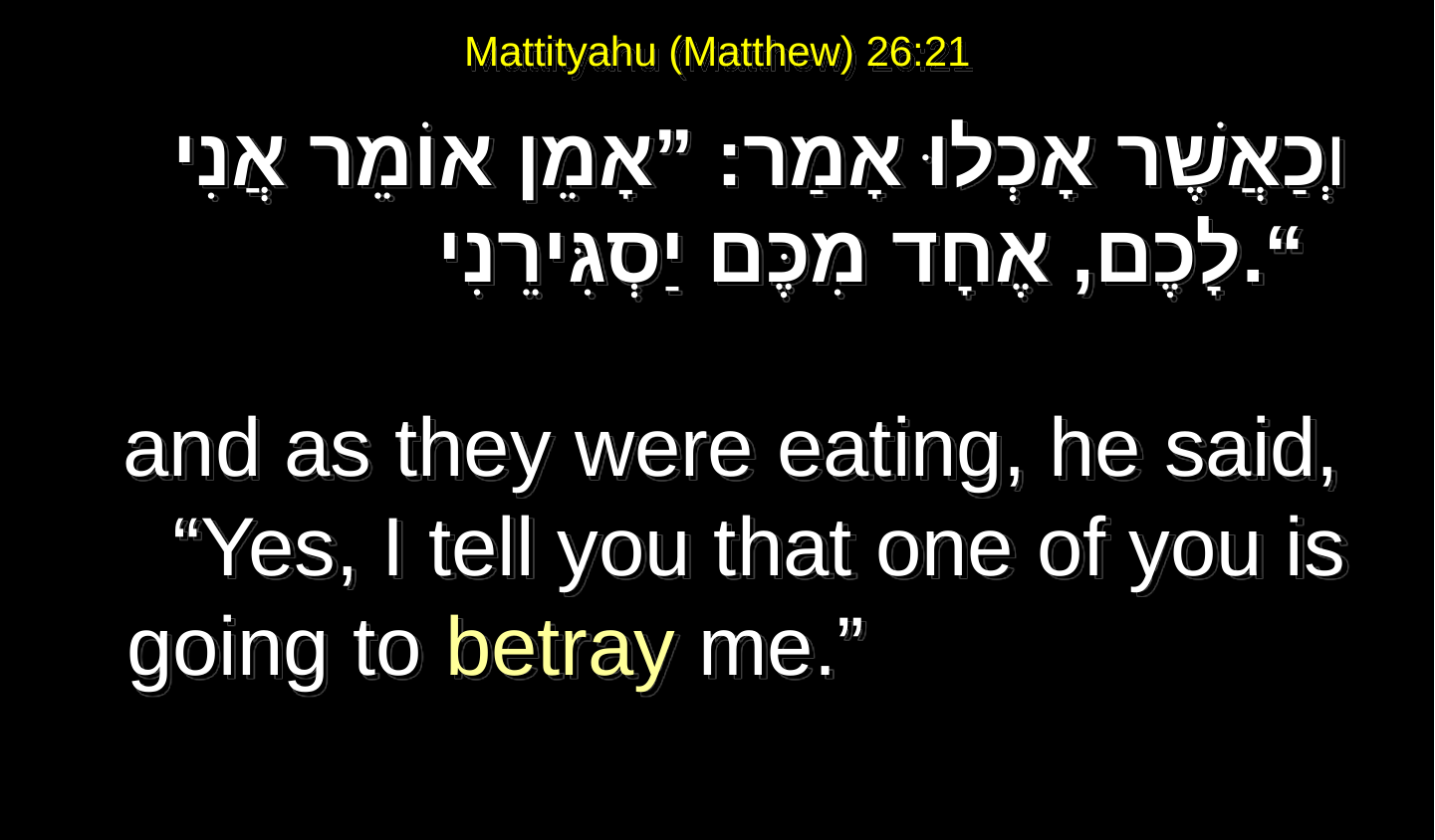

# Mattityahu (Matthew) 26:21
וְכַאֲשֶׁר אָכְלוּ אָמַר: ”אָמֵן אוֹמֵר אֲנִי לָכֶם, אֶחָד מִכֶּם יַסְגִּירֵנִי.“

  and as they were eating, he said,   “Yes, I tell you that one of you is going to betray me.”